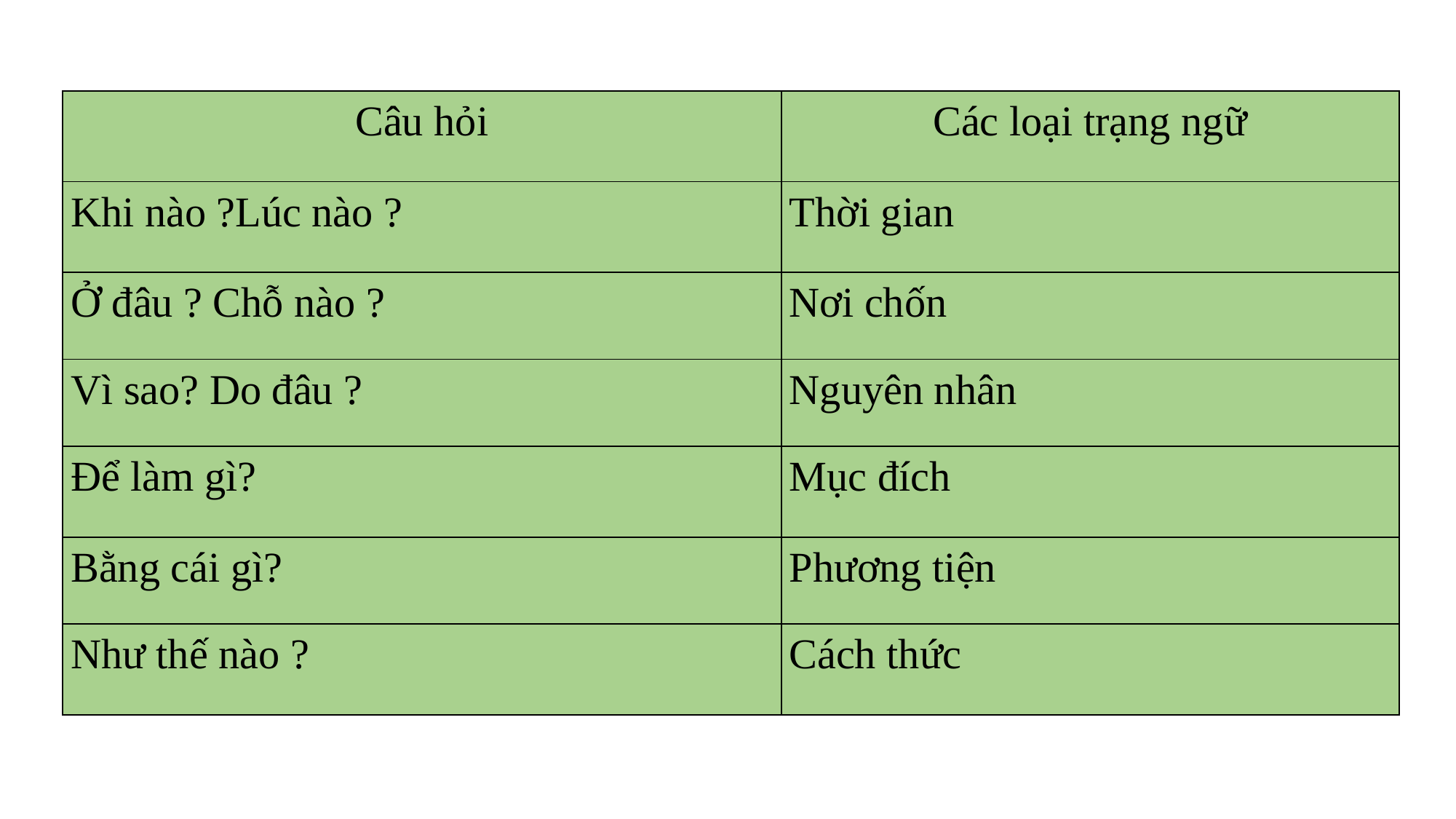

| Câu hỏi | Các loại trạng ngữ |
| --- | --- |
| Khi nào ?Lúc nào ? | Thời gian |
| Ở đâu ? Chỗ nào ? | Nơi chốn |
| Vì sao? Do đâu ? | Nguyên nhân |
| Để làm gì? | Mục đích |
| Bằng cái gì? | Phương tiện |
| Như thế nào ? | Cách thức |